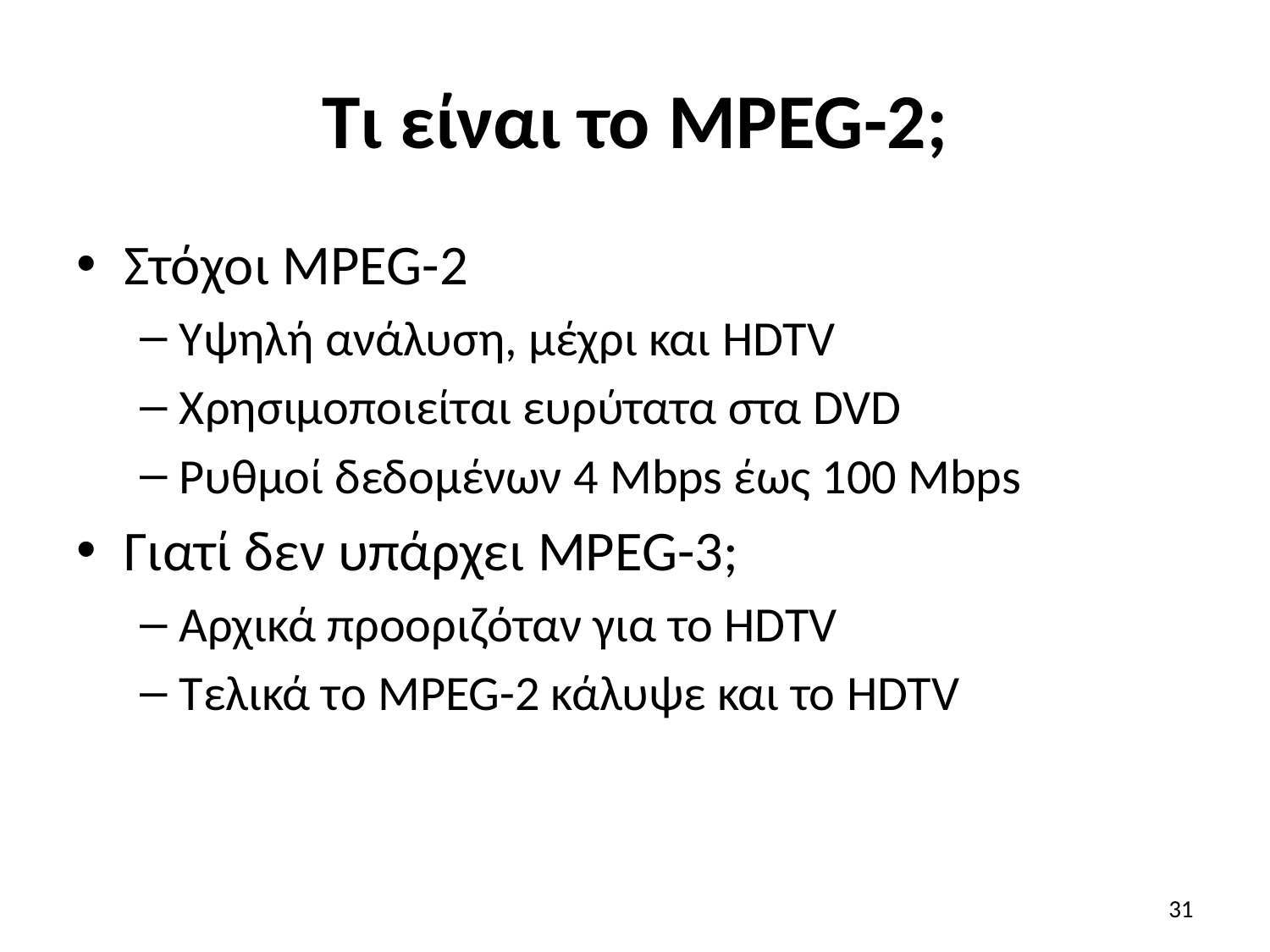

# Τι είναι το MPEG-2;
Στόχοι MPEG-2
Υψηλή ανάλυση, μέχρι και HDTV
Χρησιμοποιείται ευρύτατα στα DVD
Ρυθμοί δεδομένων 4 Mbps έως 100 Mbps
Γιατί δεν υπάρχει MPEG-3;
Αρχικά προοριζόταν για το HDTV
Τελικά το MPEG-2 κάλυψε και το HDTV
31